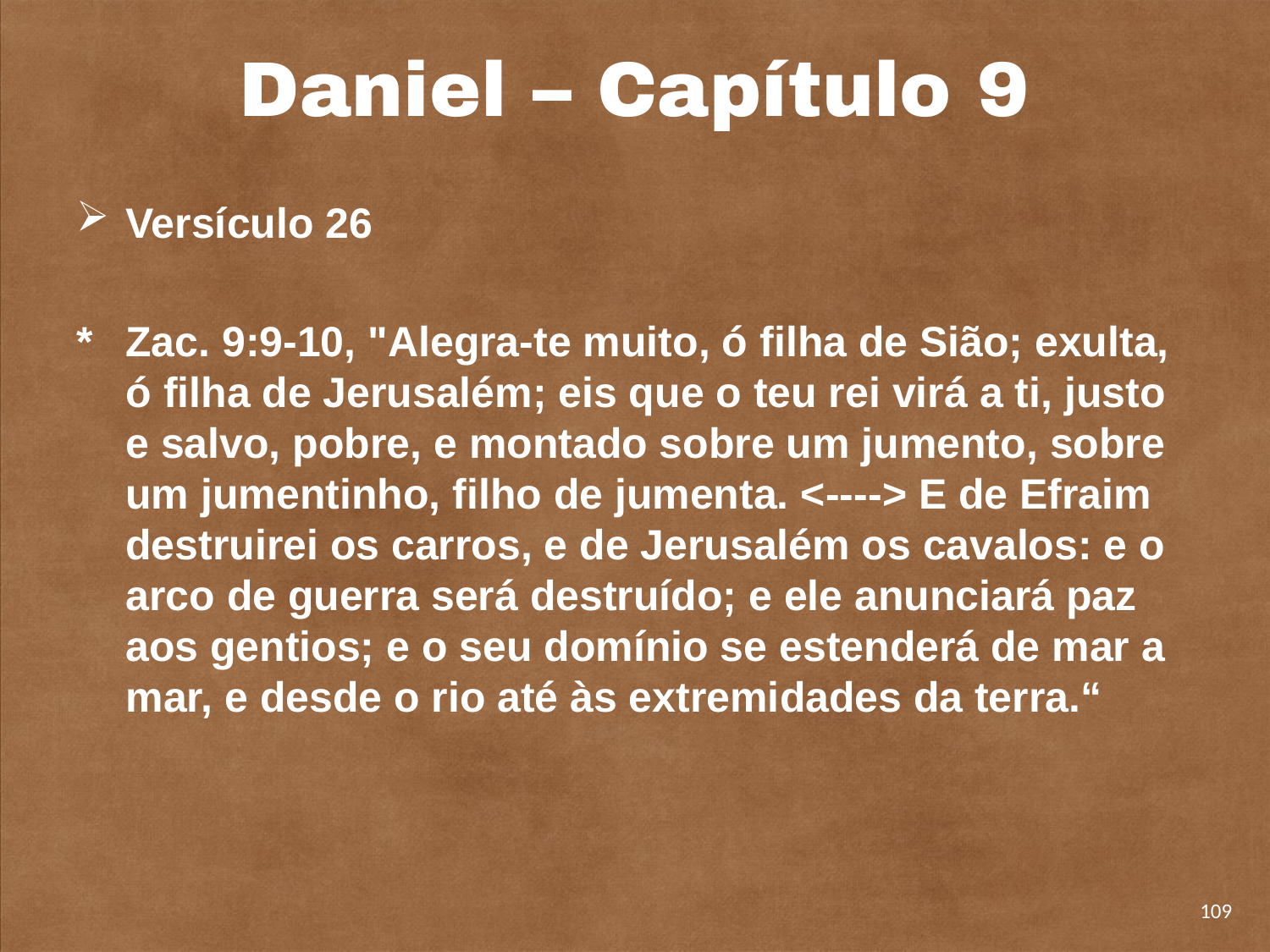

# Daniel – Capítulo 9

Versículo 26

* 	Zac. 9:9-10, "Alegra-te muito, ó filha de Sião; exulta, ó filha de Jerusalém; eis que o teu rei virá a ti, justo e salvo, pobre, e montado sobre um jumento, sobre um jumentinho, filho de jumenta. <----> E de Efraim destruirei os carros, e de Jerusalém os cavalos: e o arco de guerra será destruído; e ele anunciará paz aos gentios; e o seu domínio se estenderá de mar a mar, e desde o rio até às extremidades da terra.“
109